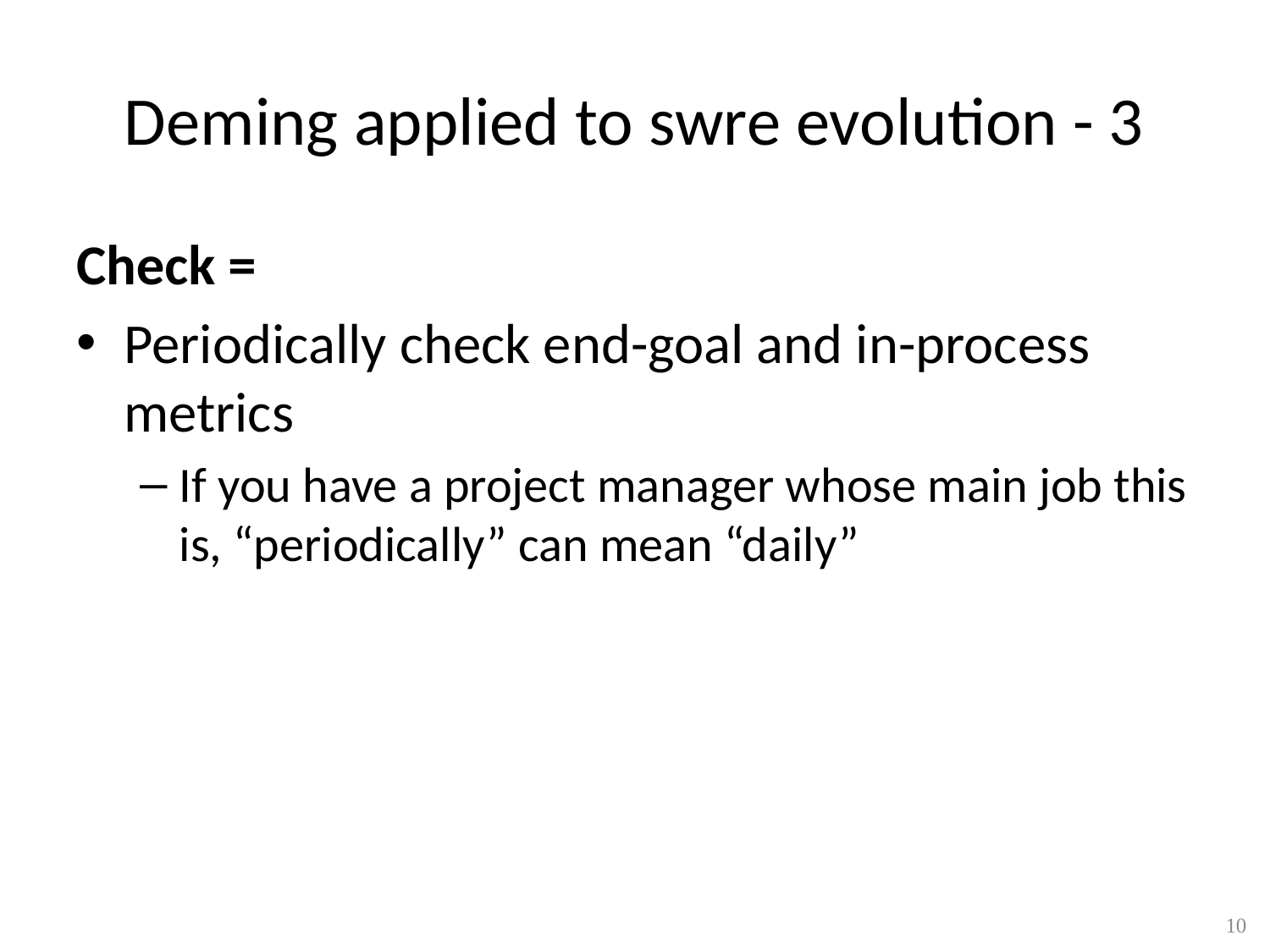

# Deming applied to swre evolution - 3
Check =
Periodically check end-goal and in-process metrics
If you have a project manager whose main job this is, “periodically” can mean “daily”